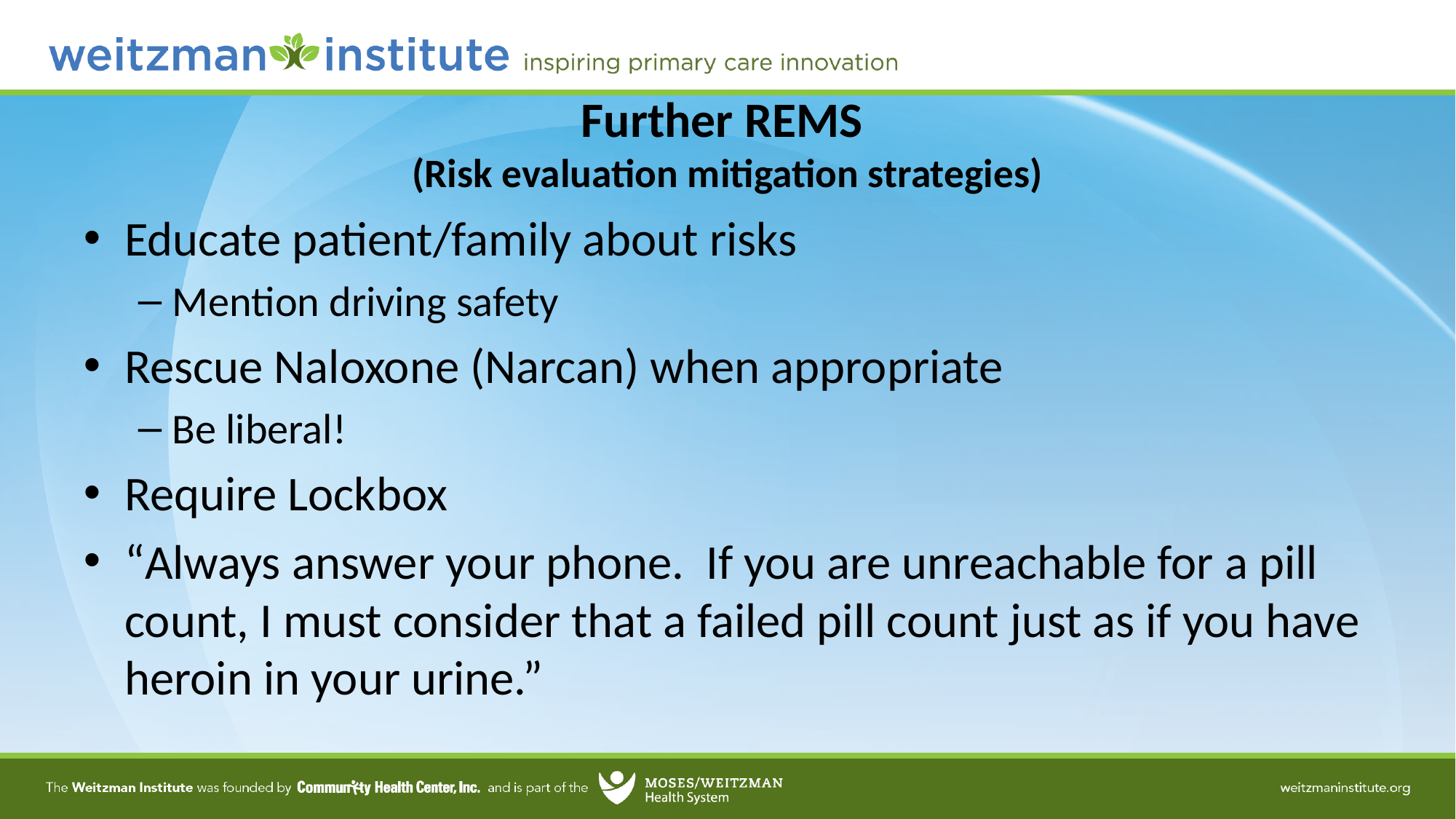

# Further REMS (Risk evaluation mitigation strategies)
Educate patient/family about risks
Mention driving safety
Rescue Naloxone (Narcan) when appropriate
Be liberal!
Require Lockbox
“Always answer your phone.  If you are unreachable for a pill count, I must consider that a failed pill count just as if you have heroin in your urine.”